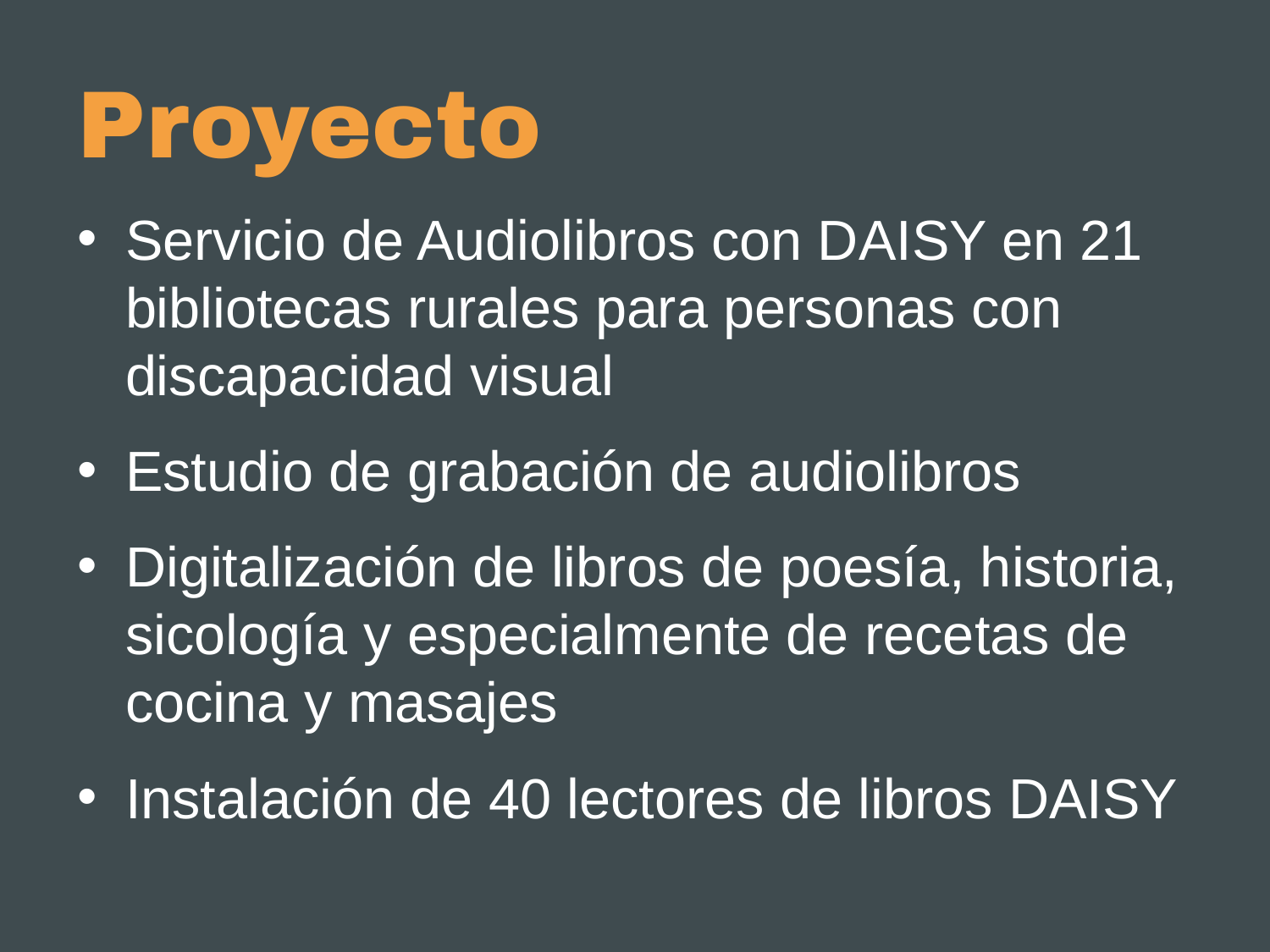

# Proyecto
Servicio de Audiolibros con DAISY en 21 bibliotecas rurales para personas con discapacidad visual
Estudio de grabación de audiolibros
Digitalización de libros de poesía, historia, sicología y especialmente de recetas de cocina y masajes
Instalación de 40 lectores de libros DAISY